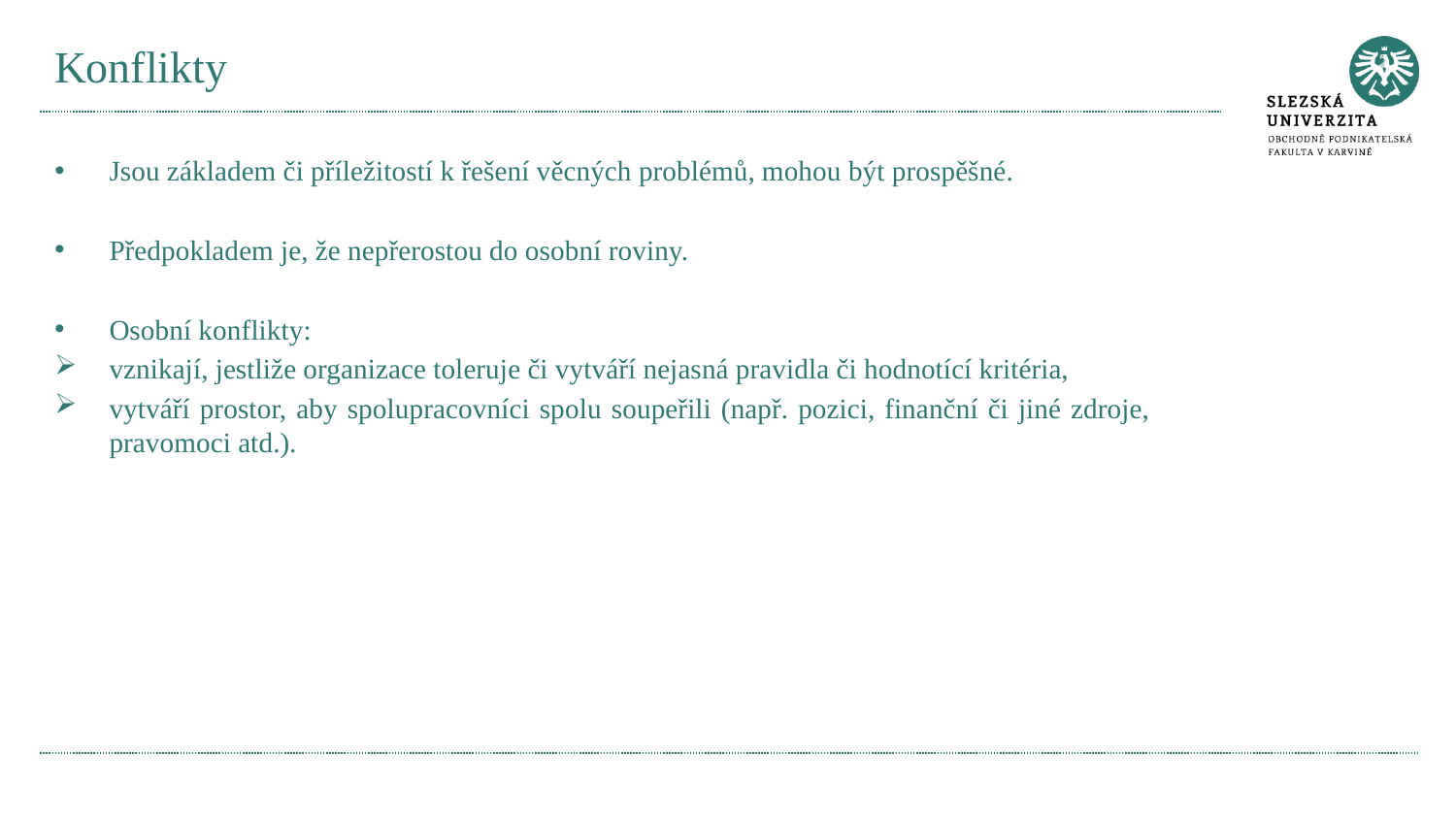

# Konflikty
Jsou základem či příležitostí k řešení věcných problémů, mohou být prospěšné.

Předpokladem je, že nepřerostou do osobní roviny.

Osobní konflikty:
vznikají, jestliže organizace toleruje či vytváří nejasná pravidla či hodnotící kritéria,
vytváří prostor, aby spolupracovníci spolu soupeřili (např. pozici, finanční či jiné zdroje, pravomoci atd.).